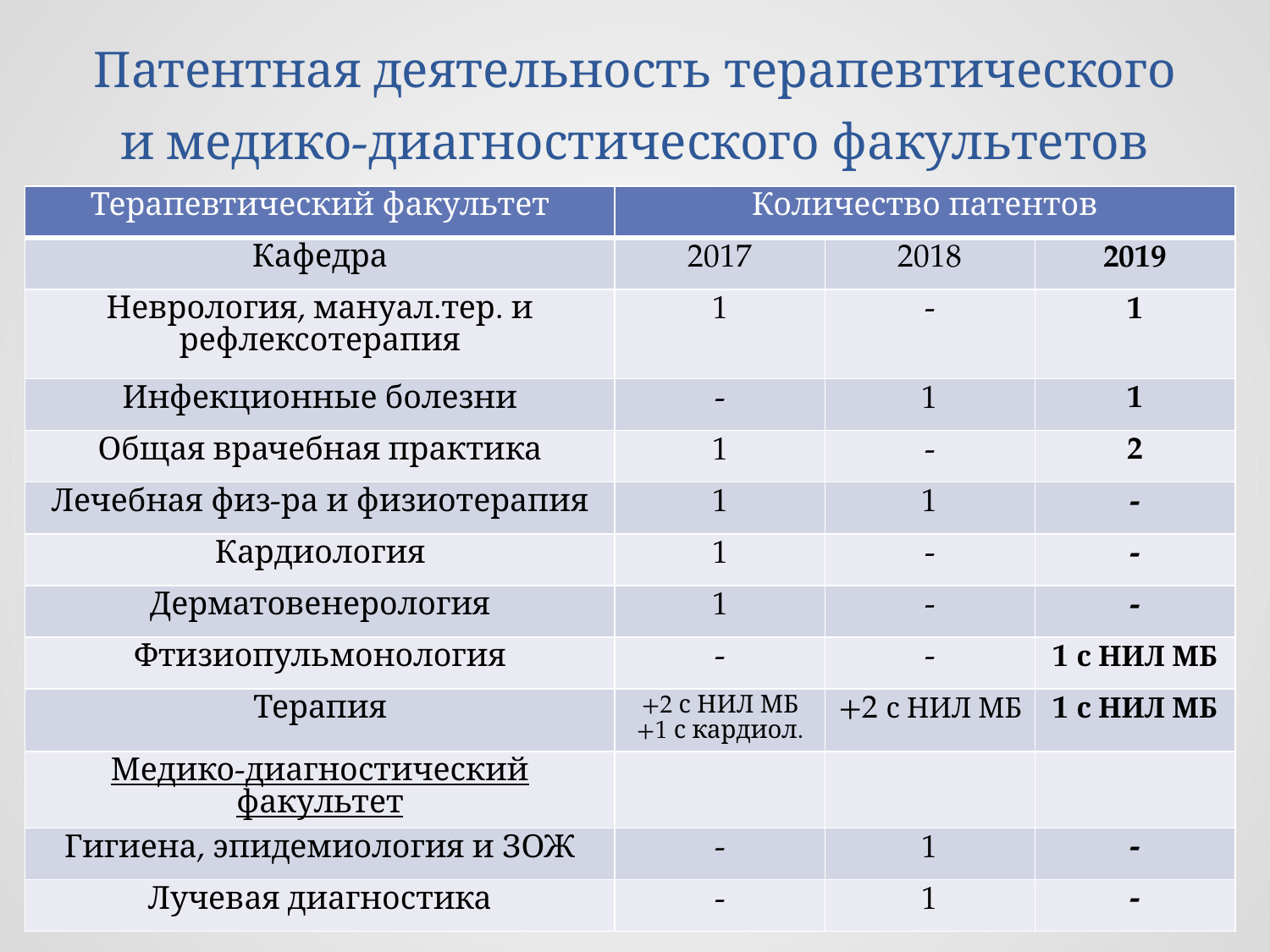

# Патентная деятельность терапевтического и медико-диагностического факультетов
| Терапевтический факультет | Количество патентов |  |  |
| --- | --- | --- | --- |
| Кафедра | 2017 | 2018 | 2019 |
| Неврология, мануал.тер. и рефлексотерапия | 1 | - | 1 |
| Инфекционные болезни | - | 1 | 1 |
| Общая врачебная практика | 1 | - | 2 |
| Лечебная физ-ра и физиотерапия | 1 | 1 | - |
| Кардиология | 1 | - | - |
| Дерматовенерология | 1 | - | - |
| Фтизиопульмонология | - | - | 1 с НИЛ МБ |
| Терапия | +2 с НИЛ МБ +1 с кардиол. | +2 с НИЛ МБ | 1 с НИЛ МБ |
| Медико-диагностический факультет |  |  |  |
| Гигиена, эпидемиология и ЗОЖ | - | 1 | - |
| Лучевая диагностика | - | 1 | - |